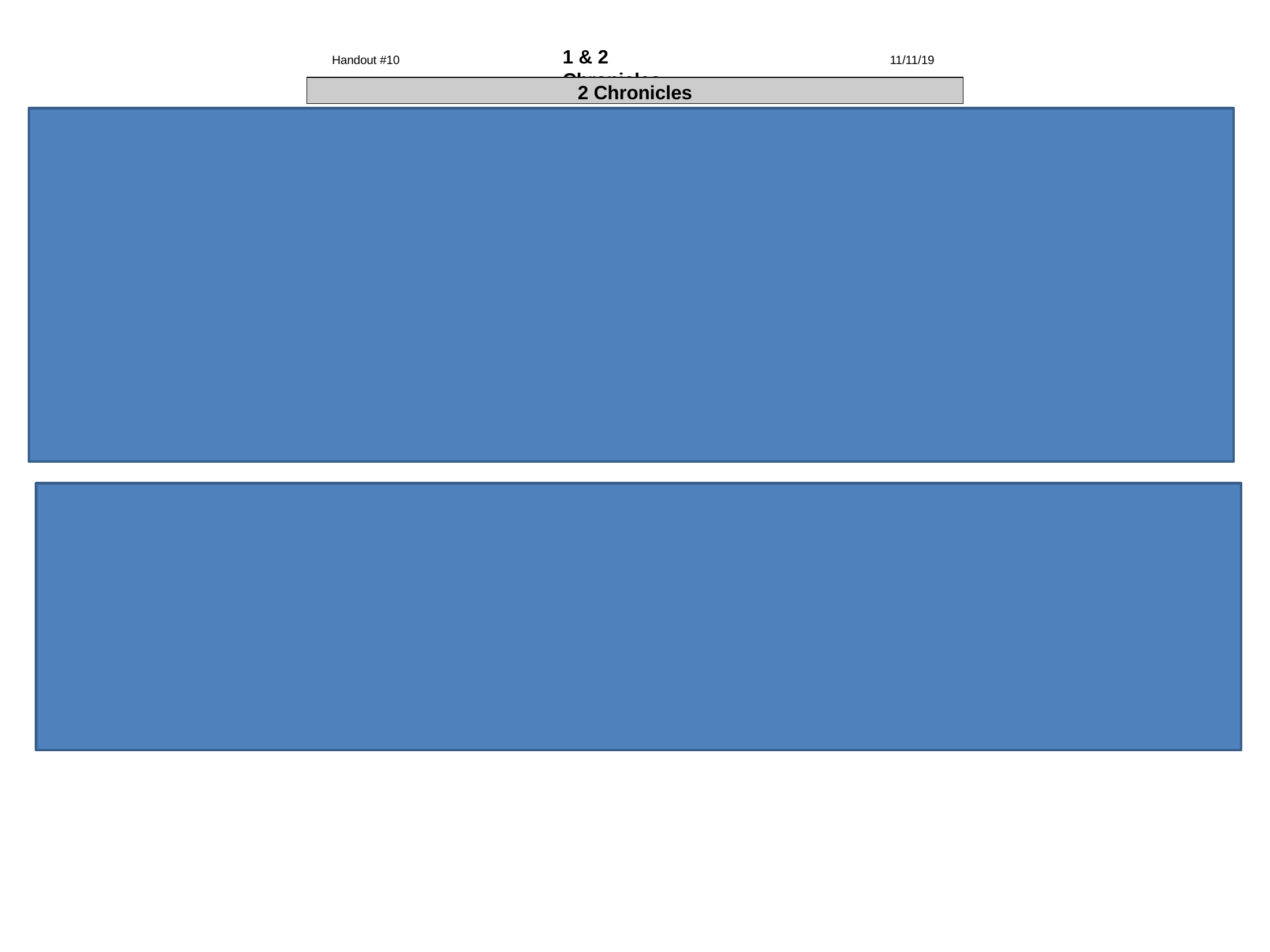

1 & 2 Chronicles
Handout #10
11/11/19
2 Chronicles
The Chronicles serves as the true link between the Pre-exile period and Post-exile period.
Chronicles — Retrospection of the history of God’s people
Ezra —	Restoration of the Temple
Nehemiah — Reconstruction of the Walls of Jerusalem
Esther — Preservation of the Jews in Dispersion

Christ In The Book:
He is our Captain (13:12)
He is the one Who fights our battles.
He is the One in control of Kings & kingdoms — (36:22-23)